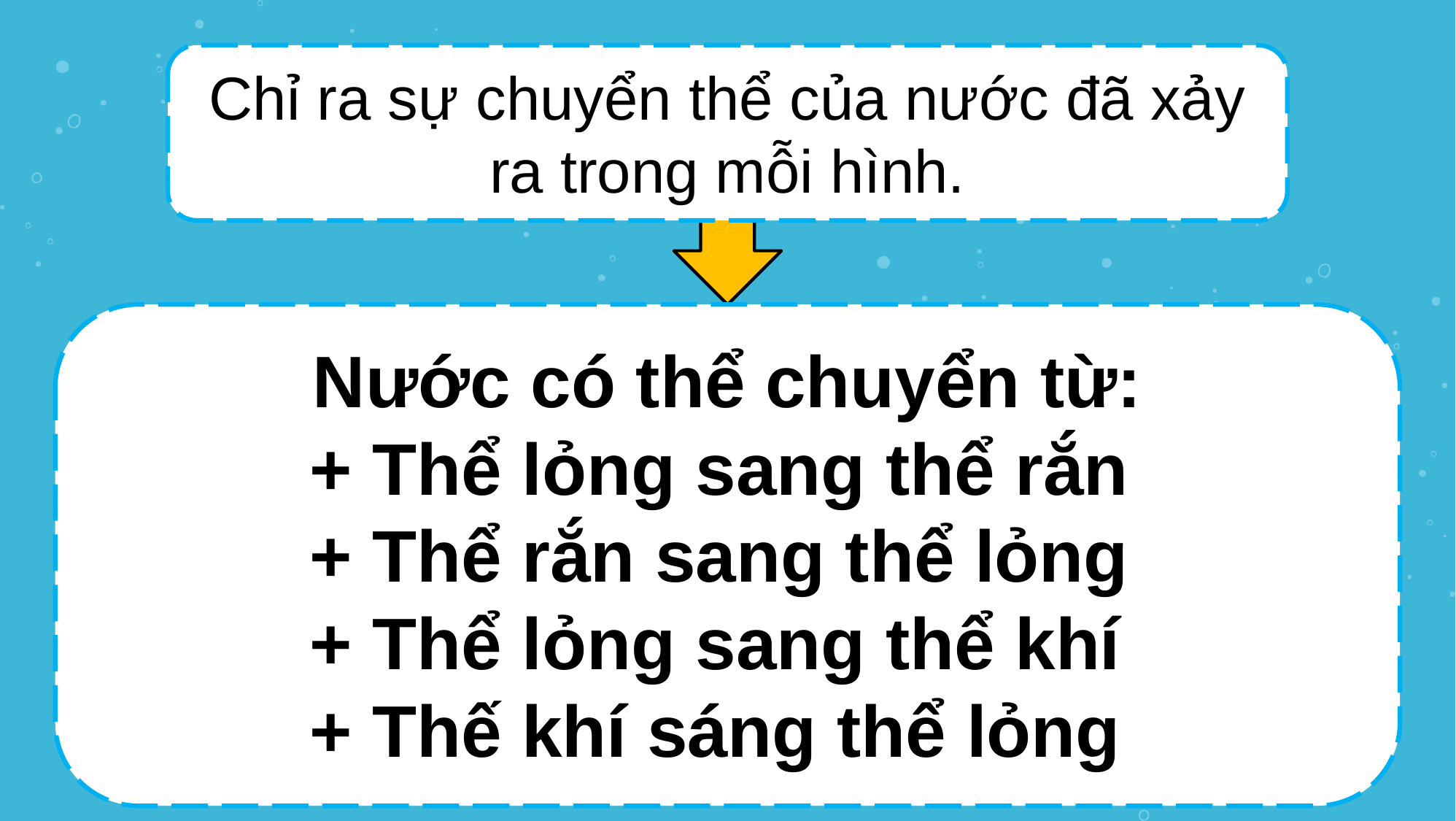

Chỉ ra sự chuyển thể của nước đã xảy ra trong mỗi hình.

Nước có thể chuyển từ:
		+ Thể lỏng sang thể rắn
		+ Thể rắn sang thể lỏng
		+ Thể lỏng sang thể khí
		+ Thế khí sáng thể lỏng